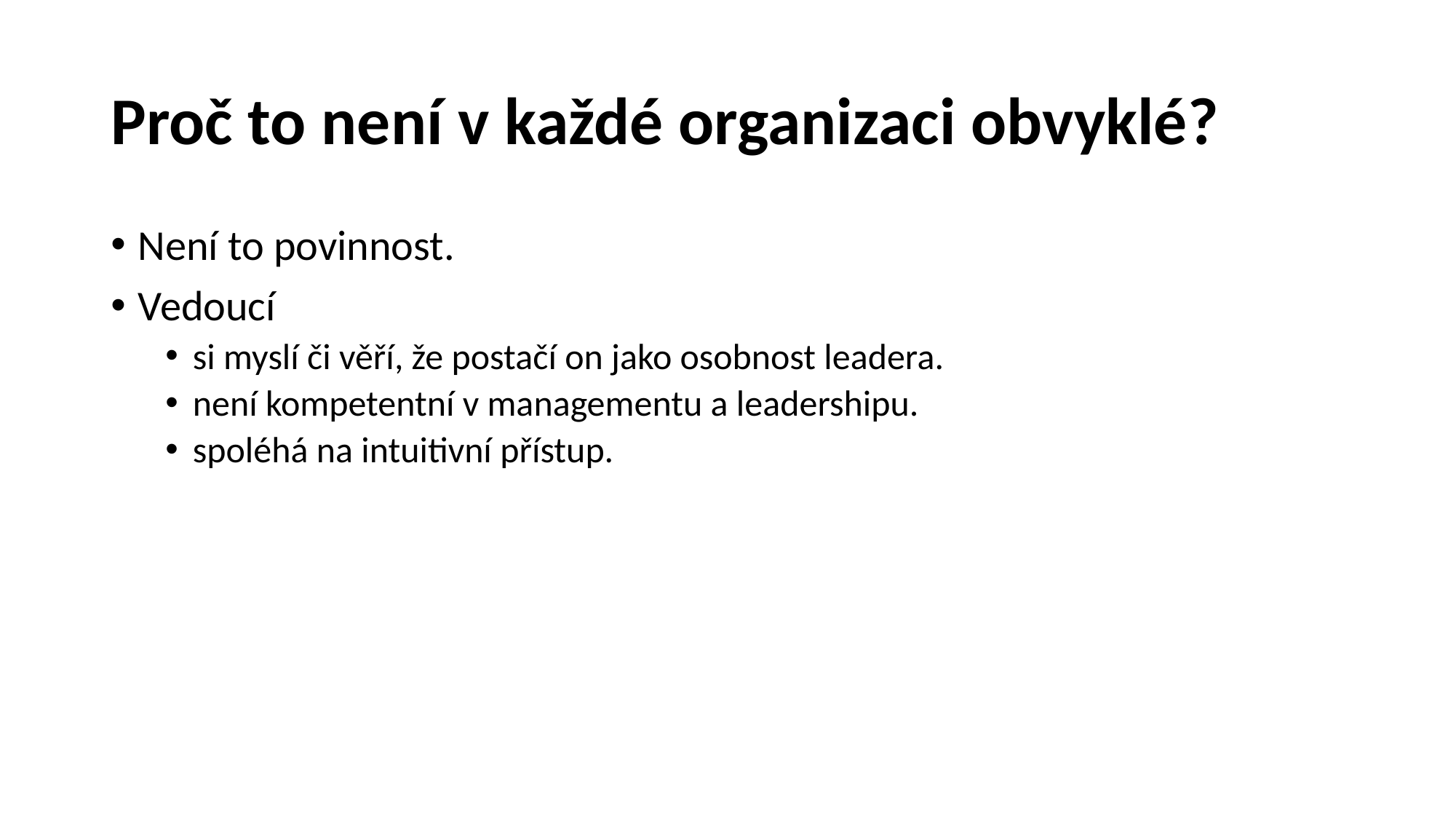

# Proč to není v každé organizaci obvyklé?
Není to povinnost.
Vedoucí
si myslí či věří, že postačí on jako osobnost leadera.
není kompetentní v managementu a leadershipu.
spoléhá na intuitivní přístup.